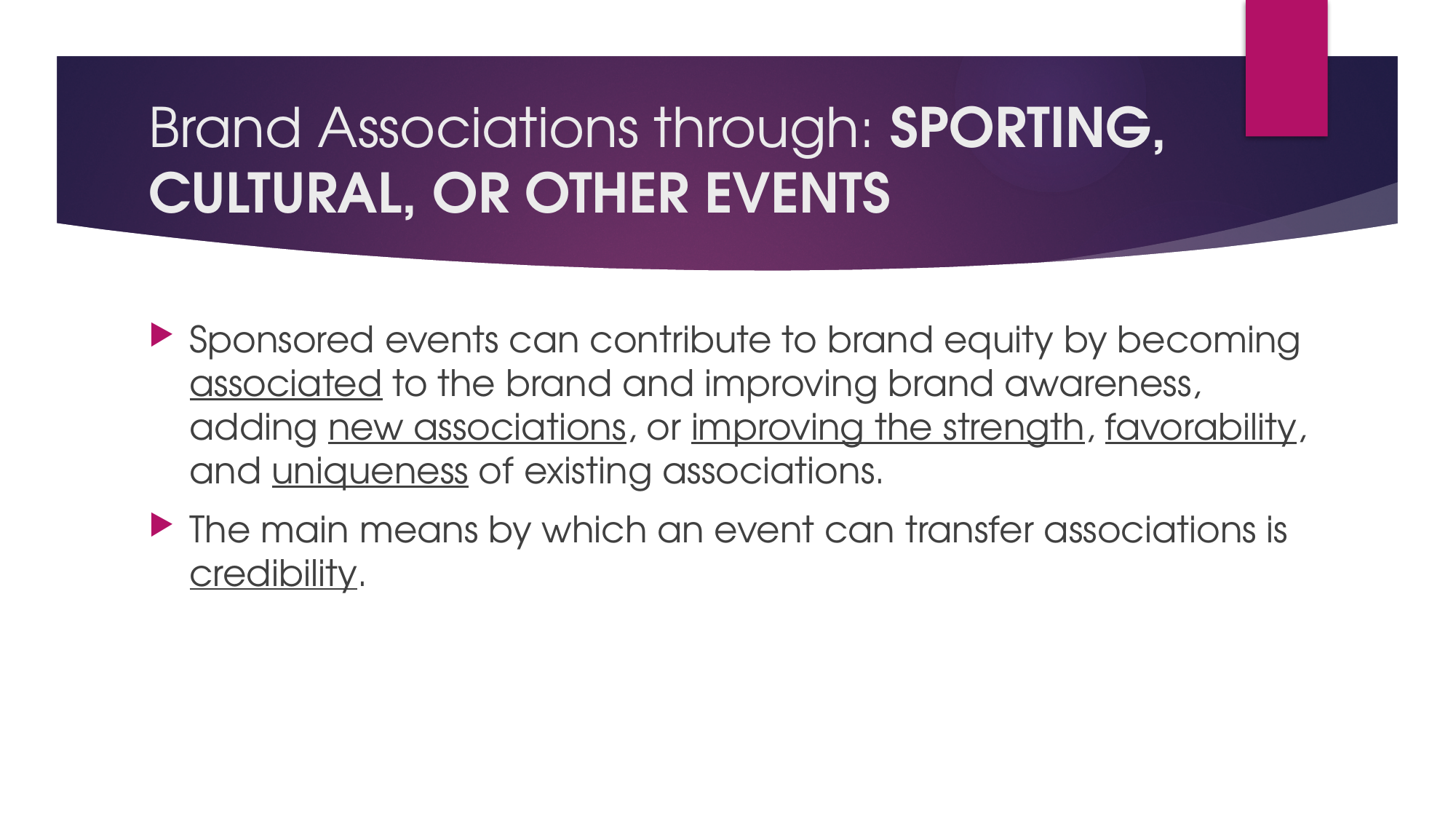

# Brand Associations through: SPORTING, CULTURAL, OR OTHER EVENTS
Sponsored events can contribute to brand equity by becoming associated to the brand and improving brand awareness, adding new associations, or improving the strength, favorability, and uniqueness of existing associations.
The main means by which an event can transfer associations is credibility.